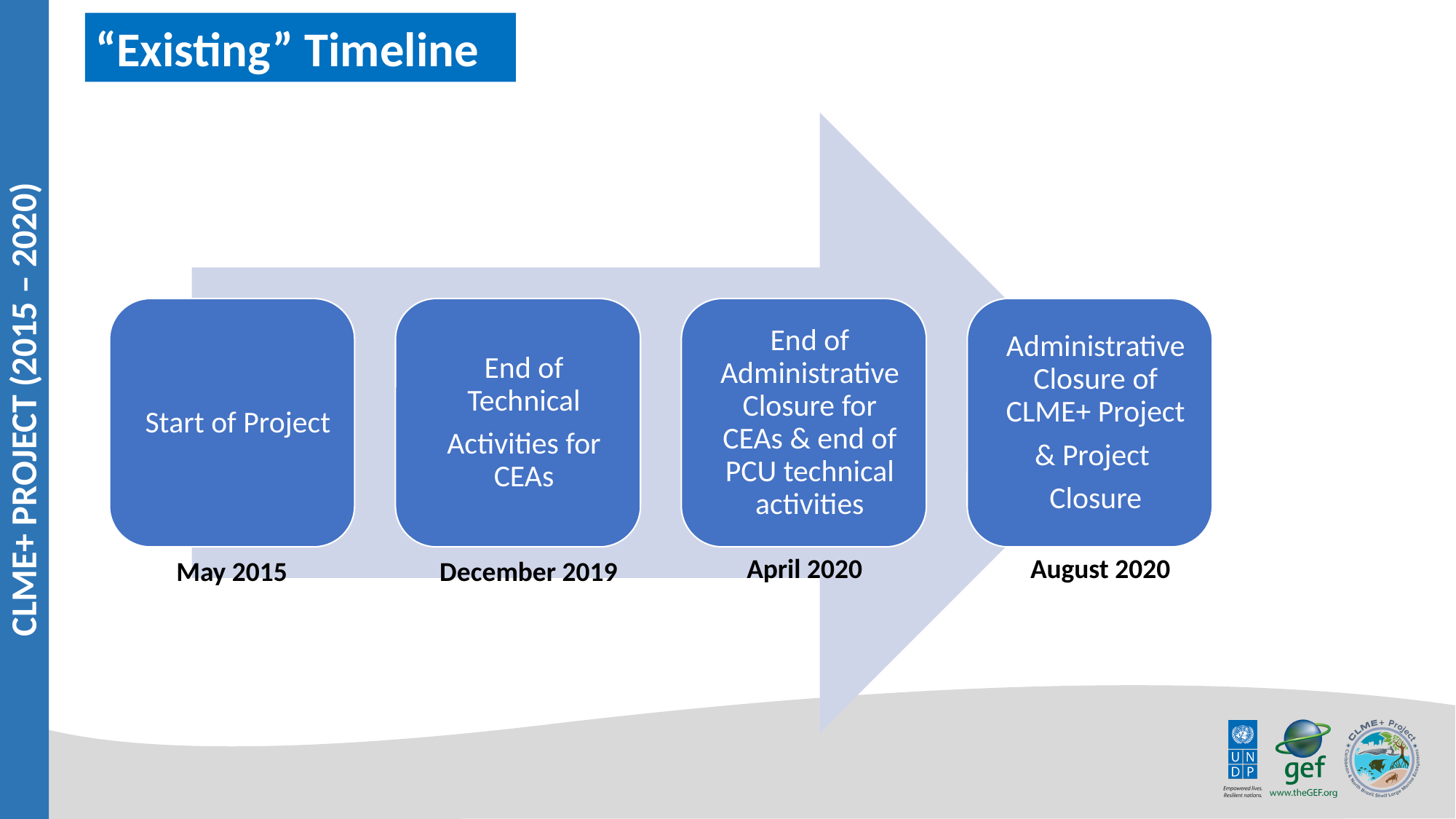

“Existing” Timeline
Start of Project
End of Technical
Activities for CEAs
End of Administrative Closure for CEAs & end of PCU technical activities
Administrative Closure of CLME+ Project
& Project
Closure
CLME+ PROJECT (2015 – 2020)
April 2020
August 2020
May 2015
December 2019